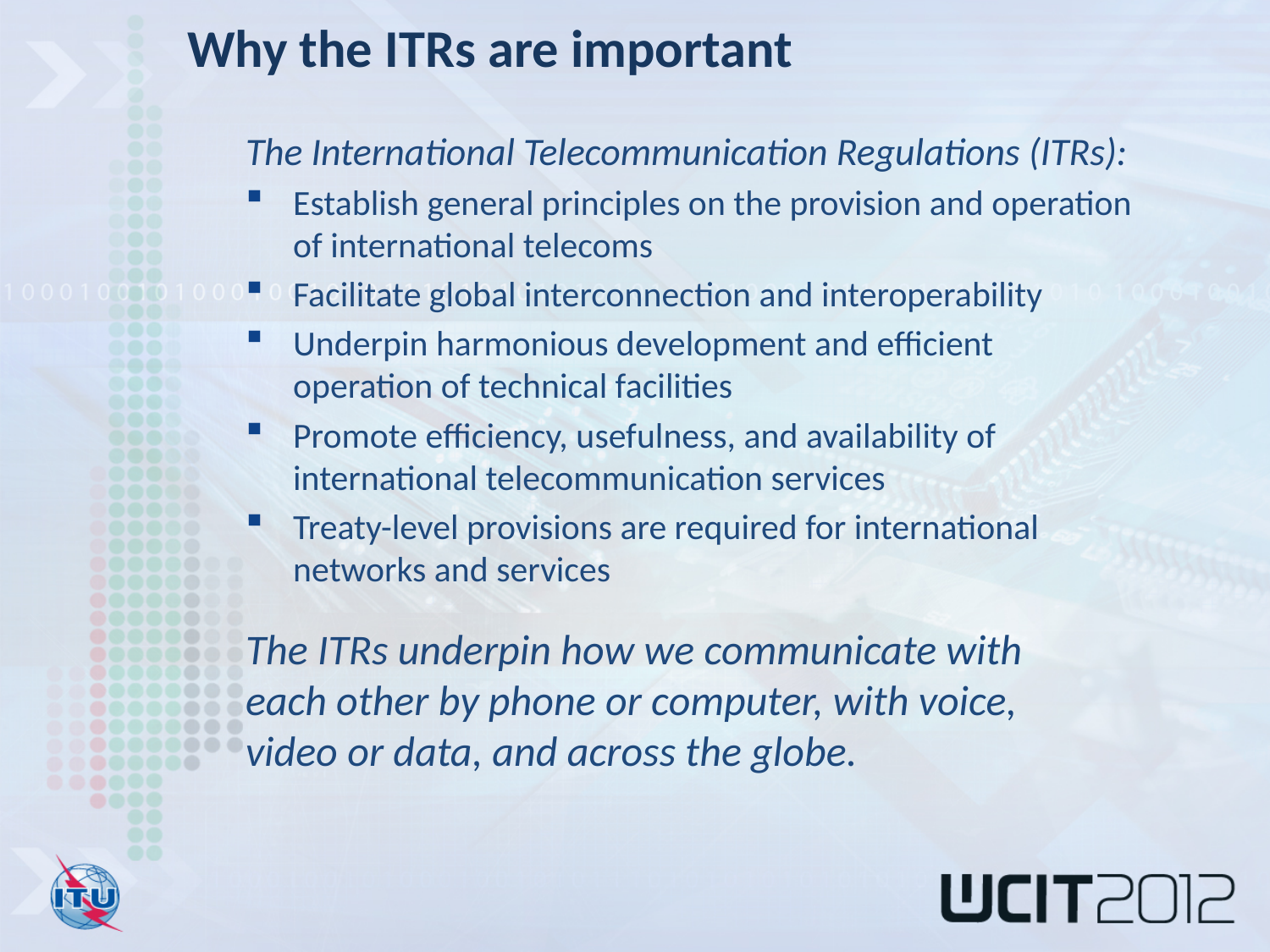

Why the ITRs are important
The International Telecommunication Regulations (ITRs):
Establish general principles on the provision and operation of international telecoms
Facilitate global interconnection and interoperability
Underpin harmonious development and efficient operation of technical facilities
Promote efficiency, usefulness, and availability of international telecommunication services
Treaty-level provisions are required for international networks and services

The ITRs underpin how we communicate with
each other by phone or computer, with voice,
video or data, and across the globe.